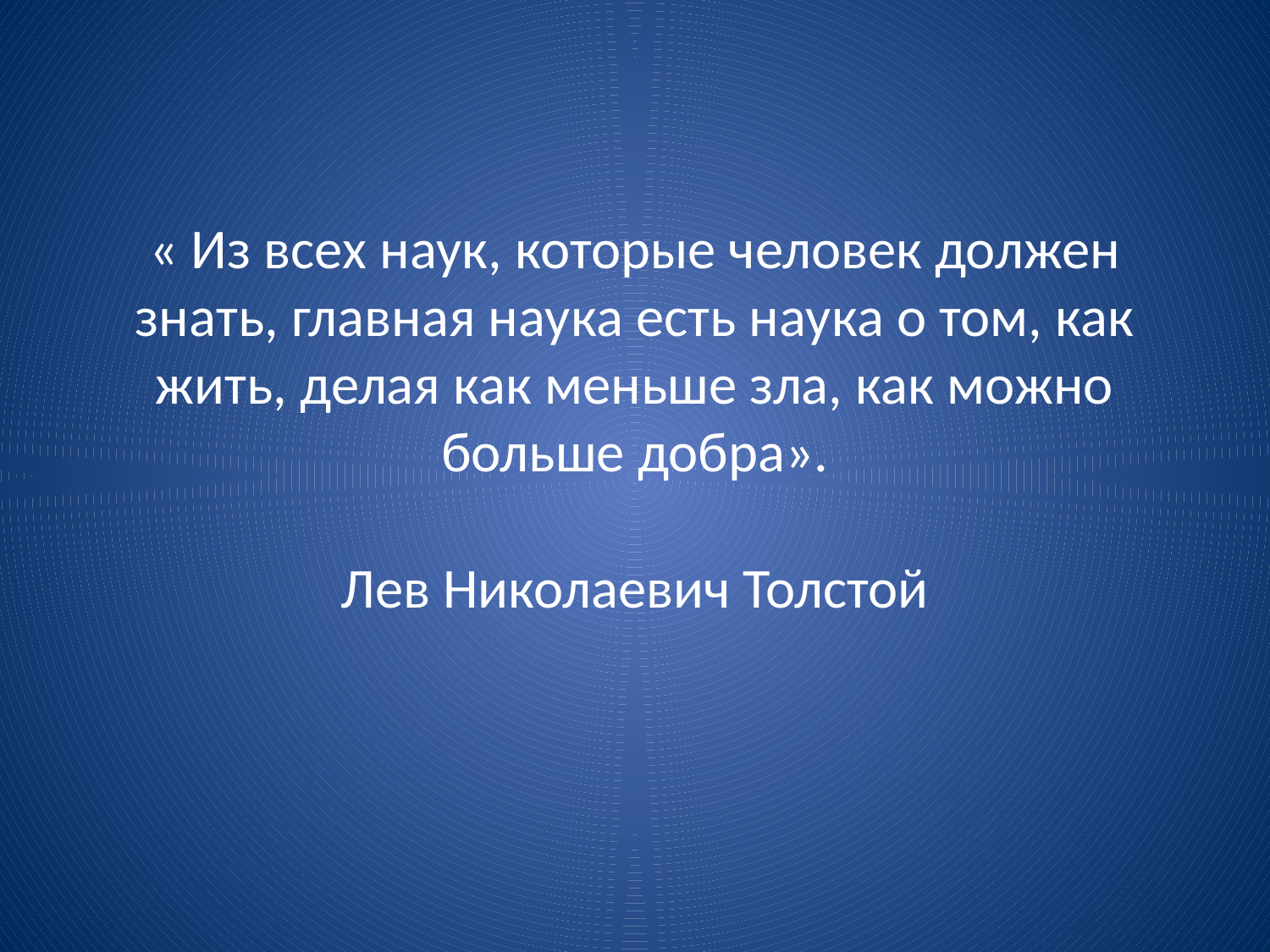

# « Из всех наук, которые человек должен знать, главная наука есть наука о том, как жить, делая как меньше зла, как можно больше добра». Лев Николаевич Толстой